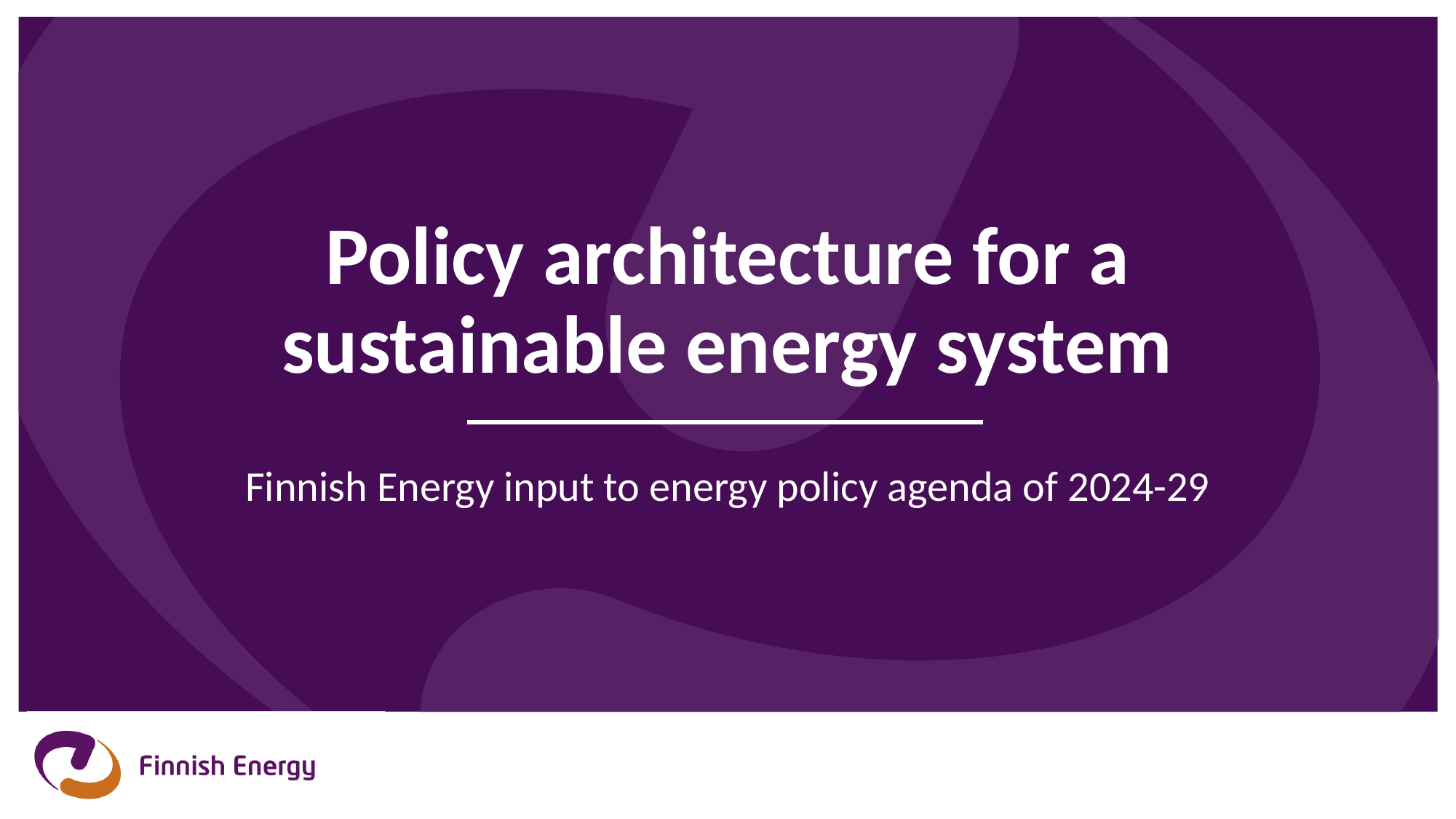

# Policy architecture for a sustainable energy system
Finnish Energy input to energy policy agenda of 2024-29